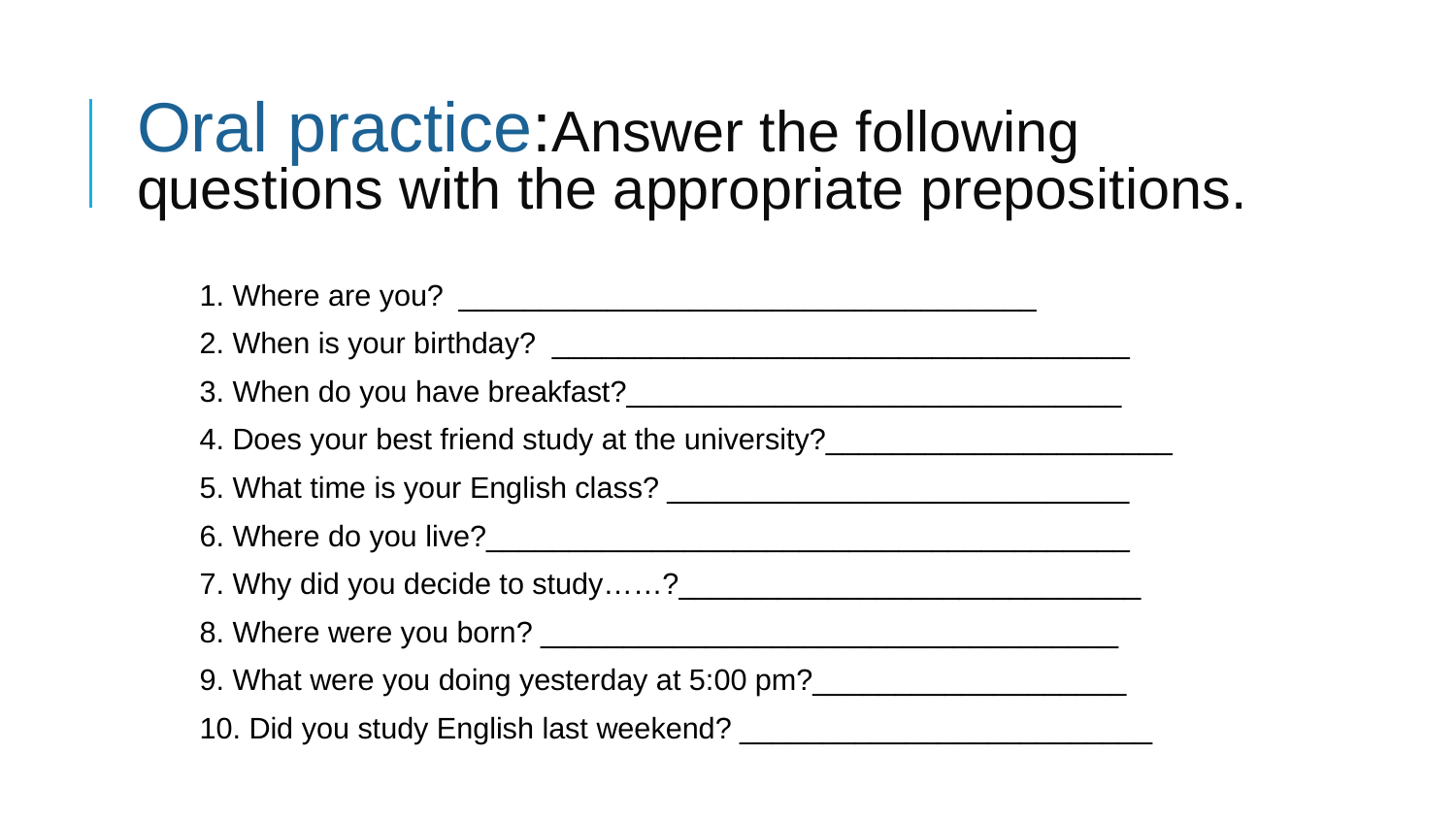

# Oral practice:Answer the following questions with the appropriate prepositions.
1. Where are you?	___________________________________
2. When is your birthday?  ___________________________________
3. When do you have breakfast?______________________________
4. Does your best friend study at the university?_____________________
5. What time is your English class? ____________________________
6. Where do you live?_______________________________________
7. Why did you decide to study……?____________________________
8. Where were you born? ___________________________________
9. What were you doing yesterday at 5:00 pm?___________________
10. Did you study English last weekend? _________________________